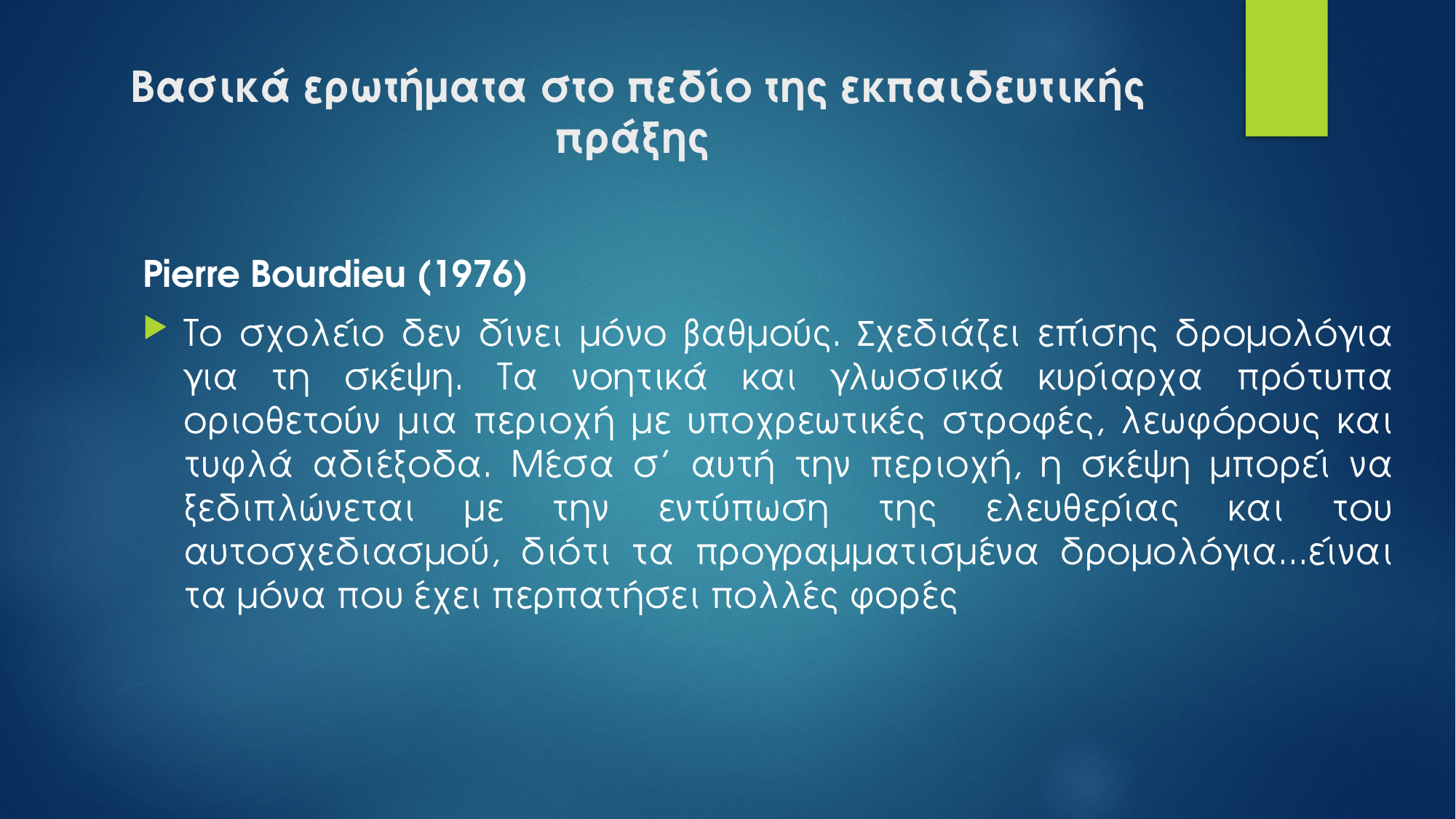

# Βασικά ερωτήματα στο πεδίο της εκπαιδευτικής πράξης
Pierre Bourdieu (1976)
Το σχολείο δεν δίνει μόνο βαθμούς. Σχεδιάζει επίσης δρομολόγια για τη σκέψη. Τα νοητικά και γλωσσικά κυρίαρχα πρότυπα οριοθετούν μια περιοχή με υποχρεωτικές στροφές, λεωφόρους και τυφλά αδιέξοδα. Μέσα σ’ αυτή την περιοχή, η σκέψη μπορεί να ξεδιπλώνεται με την εντύπωση της ελευθερίας και του αυτοσχεδιασμού, διότι τα προγραμματισμένα δρομολόγια...είναι τα μόνα που έχει περπατήσει πολλές φορές